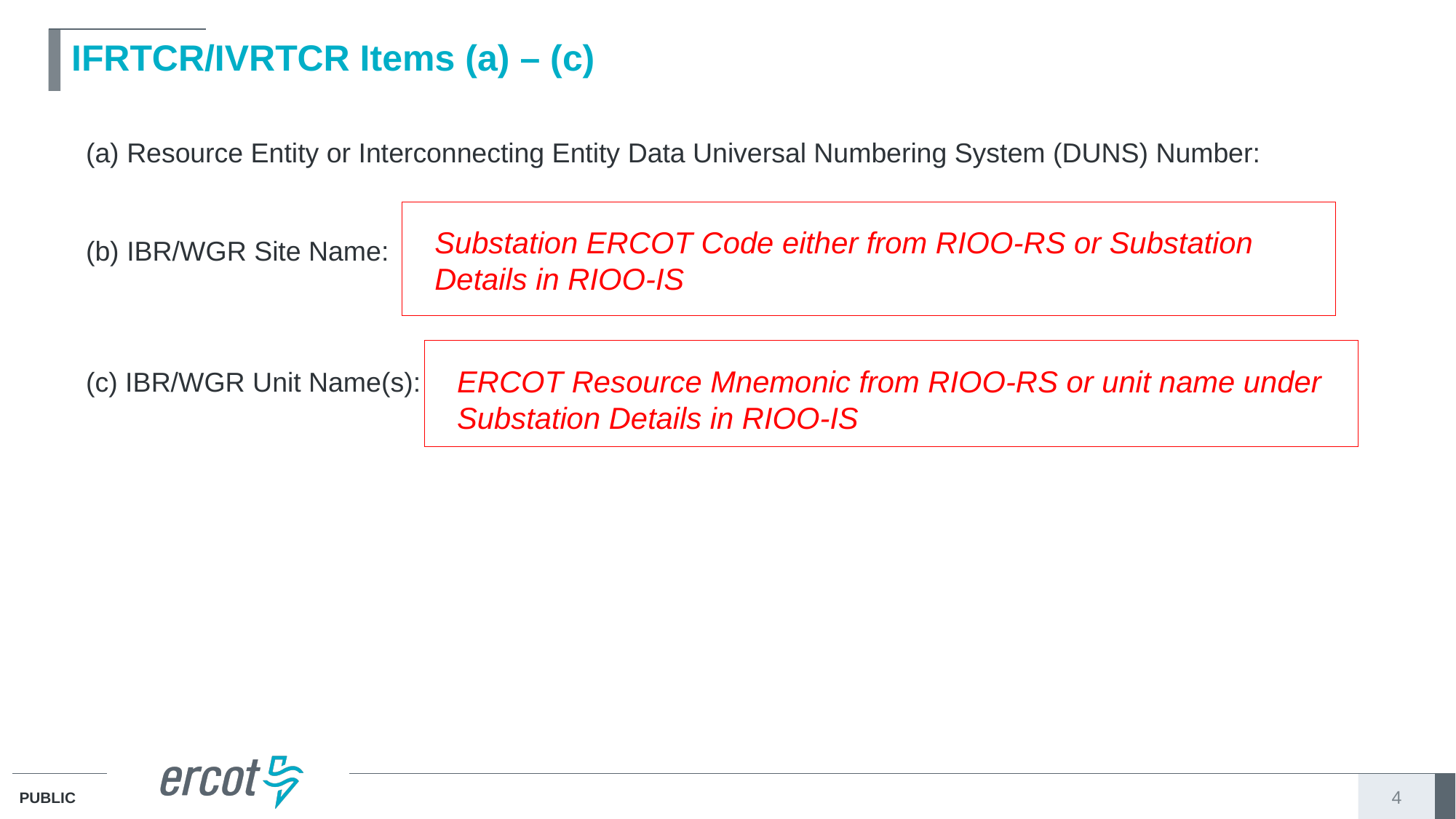

# IFRTCR/IVRTCR Items (a) – (c)
(a) Resource Entity or Interconnecting Entity Data Universal Numbering System (DUNS) Number:

(b) IBR/WGR Site Name:

(c) IBR/WGR Unit Name(s):

Substation ERCOT Code either from RIOO-RS or Substation Details in RIOO-IS
ERCOT Resource Mnemonic from RIOO-RS or unit name under Substation Details in RIOO-IS
4